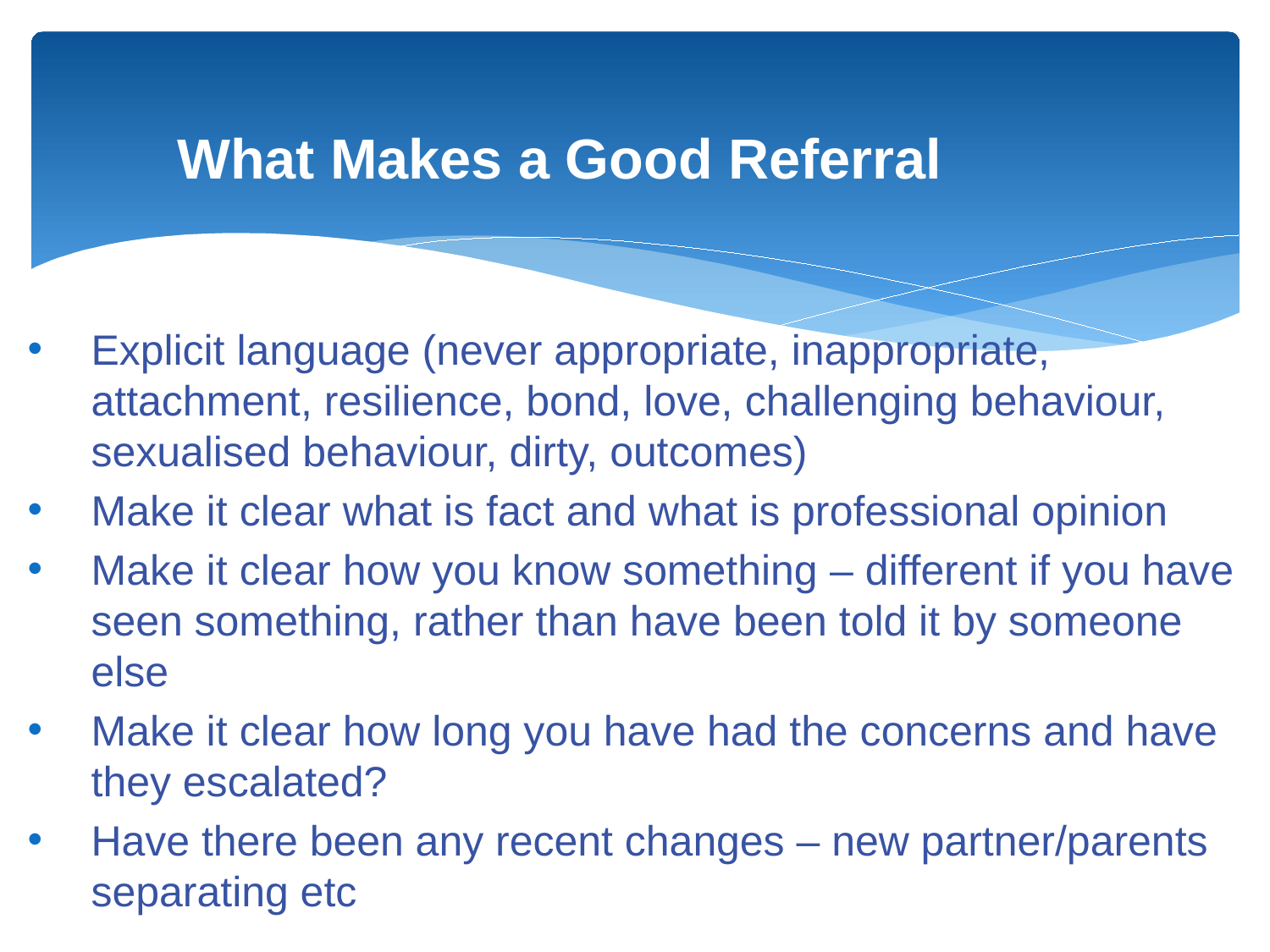

What Makes a Good Referral

Explicit language (never appropriate, inappropriate, attachment, resilience, bond, love, challenging behaviour, sexualised behaviour, dirty, outcomes)
Make it clear what is fact and what is professional opinion
Make it clear how you know something – different if you have seen something, rather than have been told it by someone else
Make it clear how long you have had the concerns and have they escalated?
Have there been any recent changes – new partner/parents separating etc